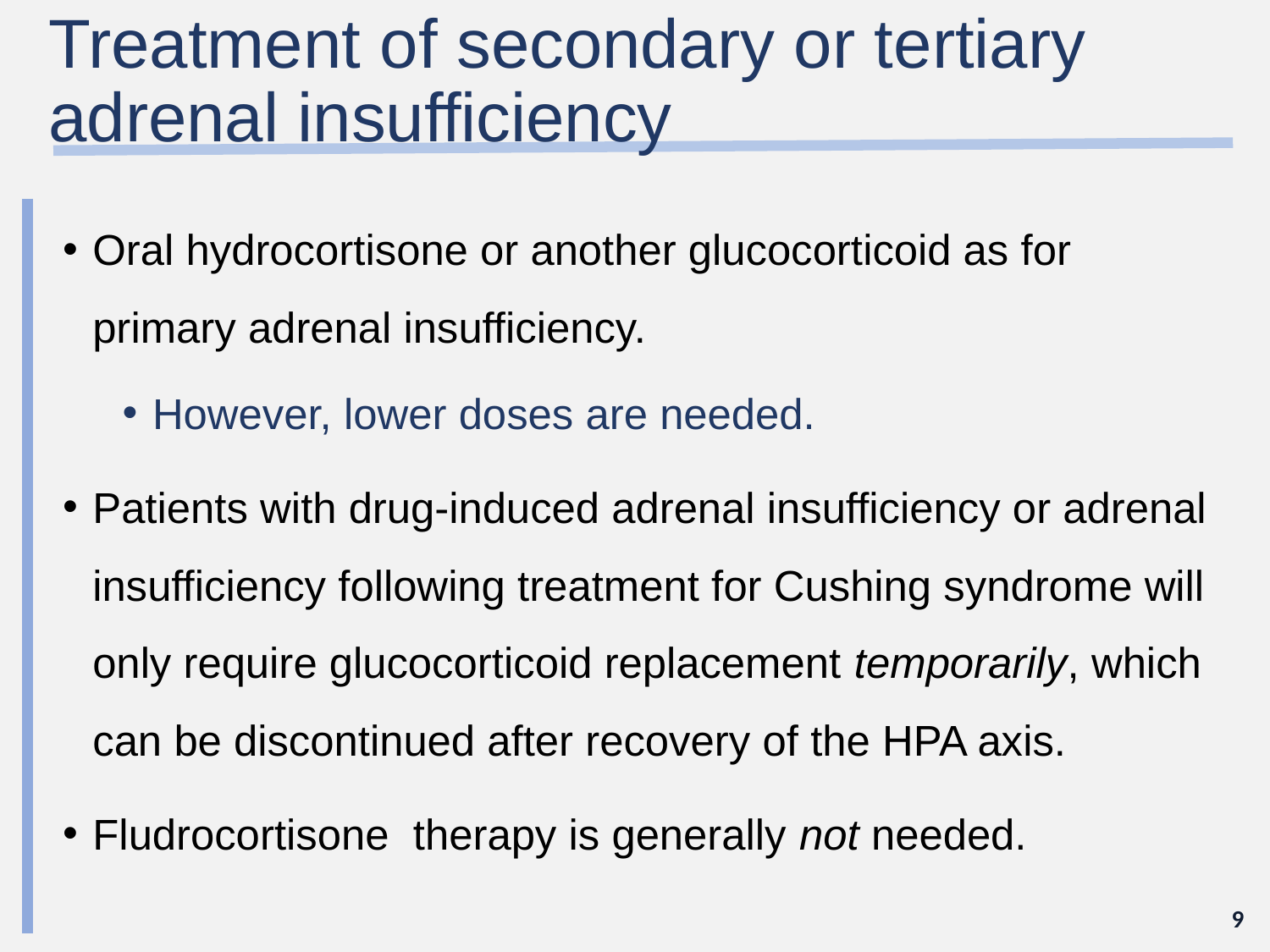

# Treatment of secondary or tertiary adrenal insufficiency
Oral hydrocortisone or another glucocorticoid as for primary adrenal insufficiency.
However, lower doses are needed.
Patients with drug-induced adrenal insufficiency or adrenal insufficiency following treatment for Cushing syndrome will only require glucocorticoid replacement temporarily, which can be discontinued after recovery of the HPA axis.
Fludrocortisone  therapy is generally not needed.
9